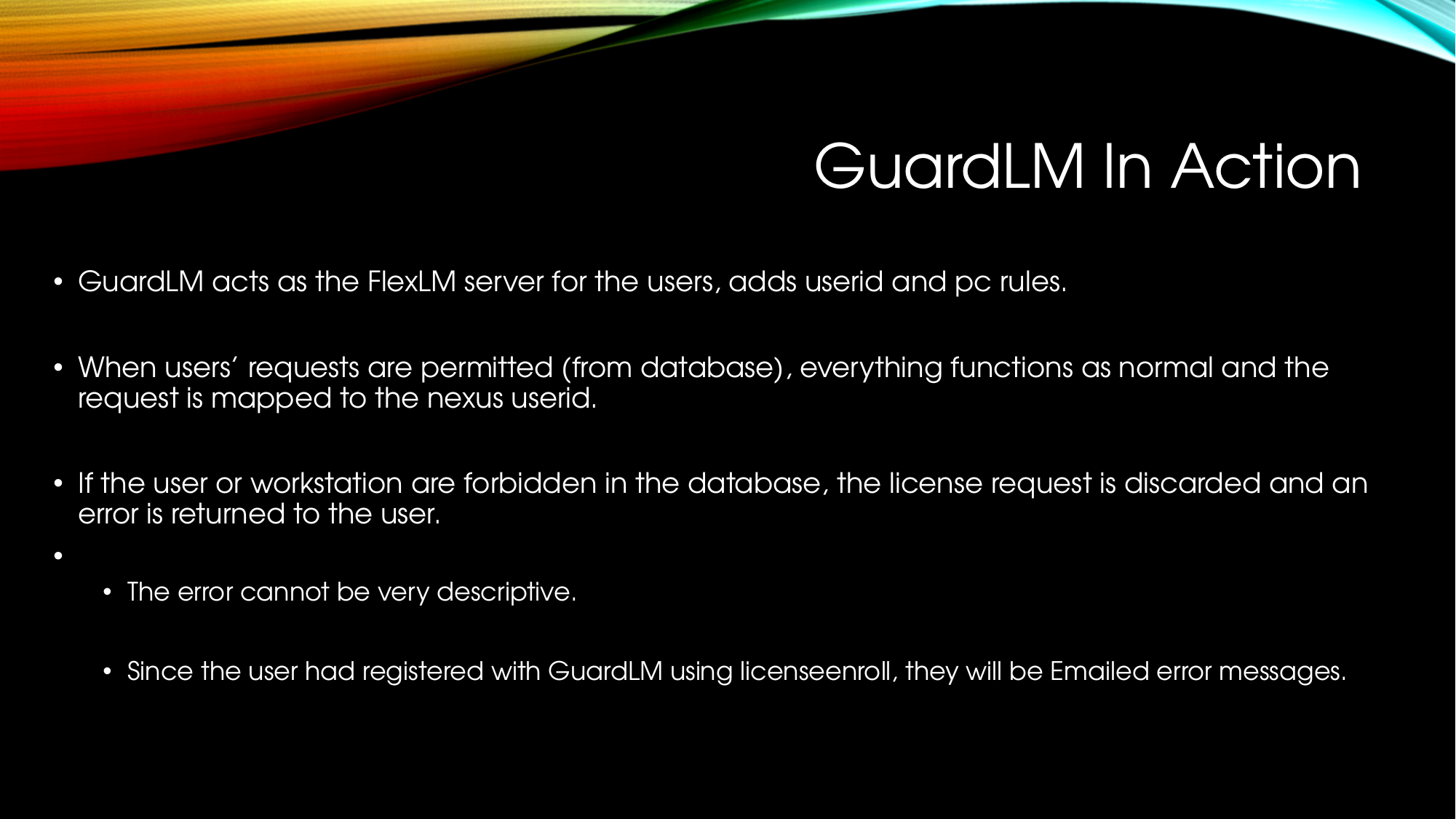

# GuardLM In Action
GuardLM acts as the FlexLM server for the users, adds userid and pc rules.

When users’ requests are permitted (from database), everything functions as normal and the request is mapped to the nexus userid.

If the user or workstation are forbidden in the database, the license request is discarded and an error is returned to the user.

The error cannot be very descriptive.

Since the user had registered with GuardLM using licenseenroll, they will be Emailed error messages.